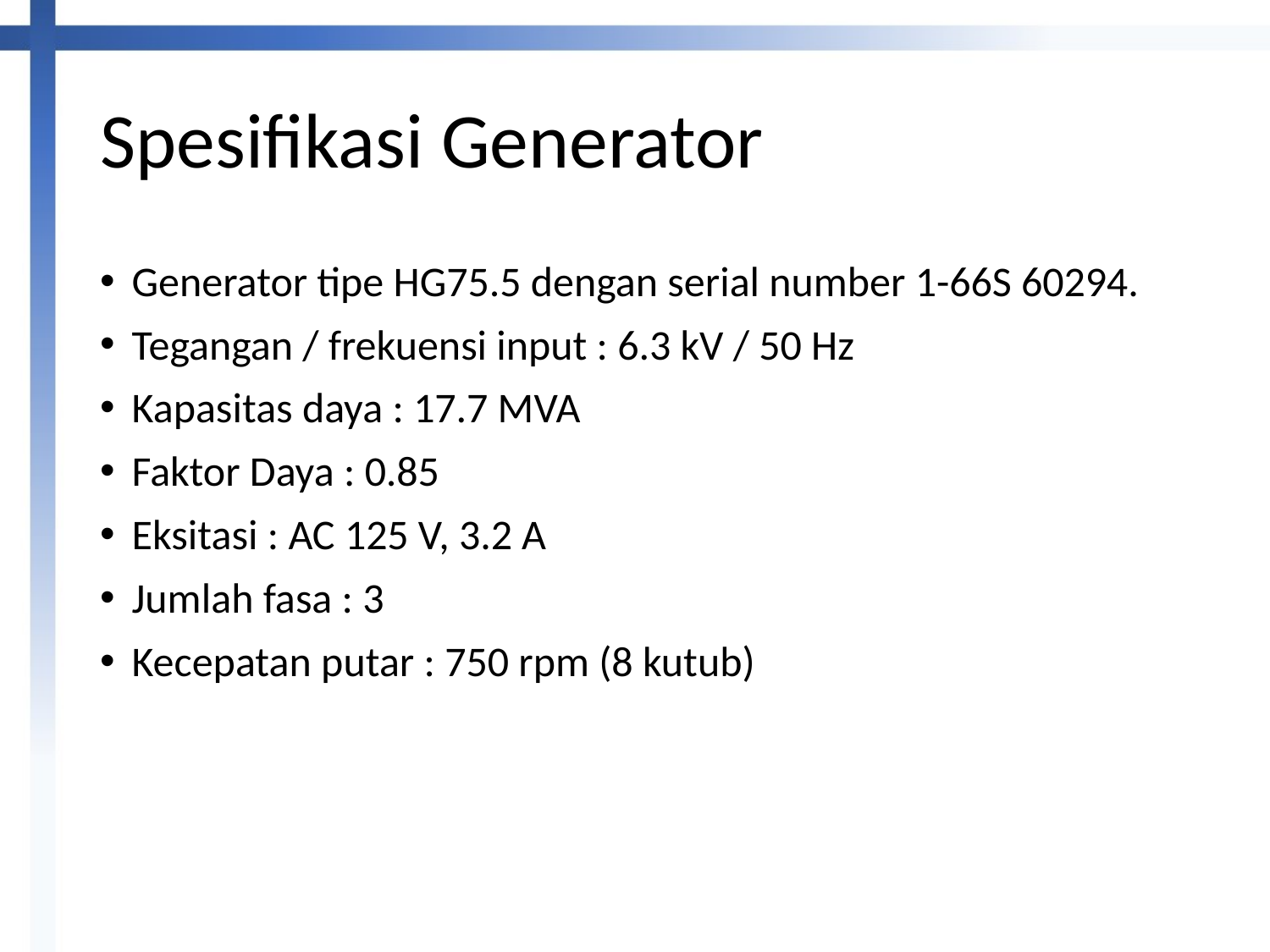

# Spesifikasi Generator
Generator tipe HG75.5 dengan serial number 1-66S 60294.
Tegangan / frekuensi input : 6.3 kV / 50 Hz
Kapasitas daya : 17.7 MVA
Faktor Daya : 0.85
Eksitasi : AC 125 V, 3.2 A
Jumlah fasa : 3
Kecepatan putar : 750 rpm (8 kutub)